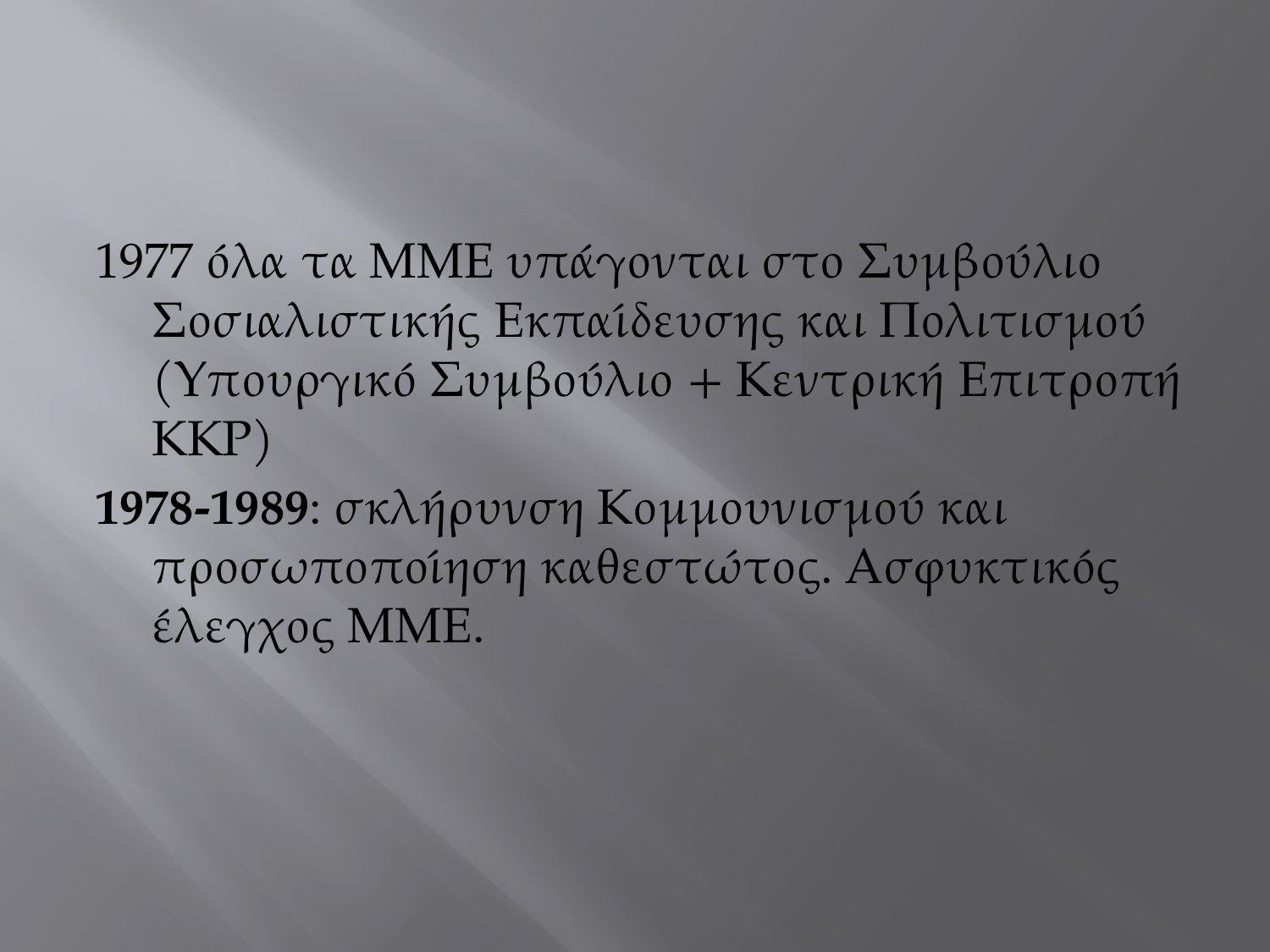

#
1977 όλα τα ΜΜΕ υπάγονται στο Συμβούλιο Σοσιαλιστικής Εκπαίδευσης και Πολιτισμού (Υπουργικό Συμβούλιο + Κεντρική Επιτροπή ΚΚΡ)
1978-1989: σκλήρυνση Κομμουνισμού και προσωποποίηση καθεστώτος. Ασφυκτικός έλεγχος ΜΜΕ.